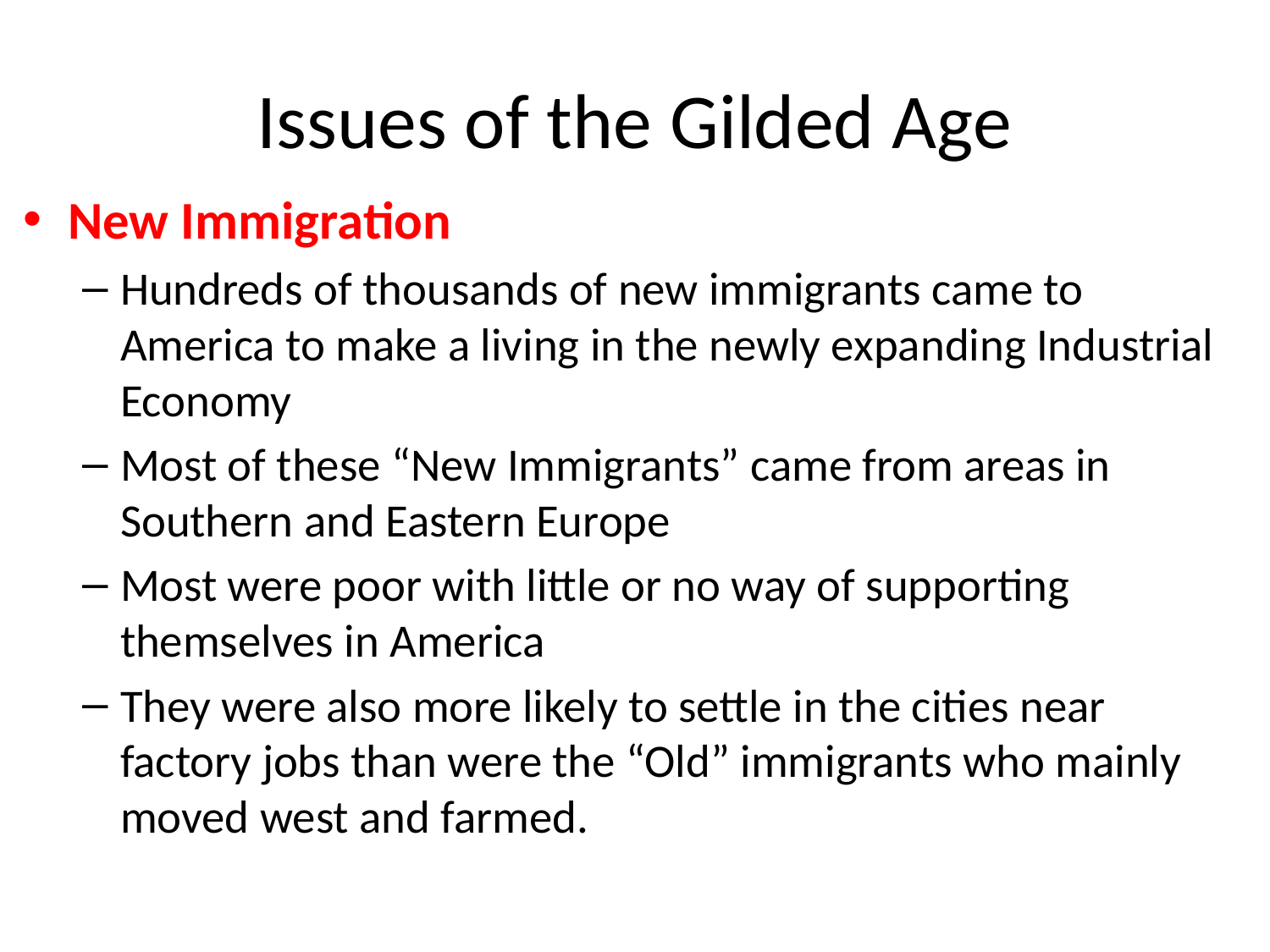

# Issues of the Gilded Age
New Immigration
Hundreds of thousands of new immigrants came to America to make a living in the newly expanding Industrial Economy
Most of these “New Immigrants” came from areas in Southern and Eastern Europe
Most were poor with little or no way of supporting themselves in America
They were also more likely to settle in the cities near factory jobs than were the “Old” immigrants who mainly moved west and farmed.